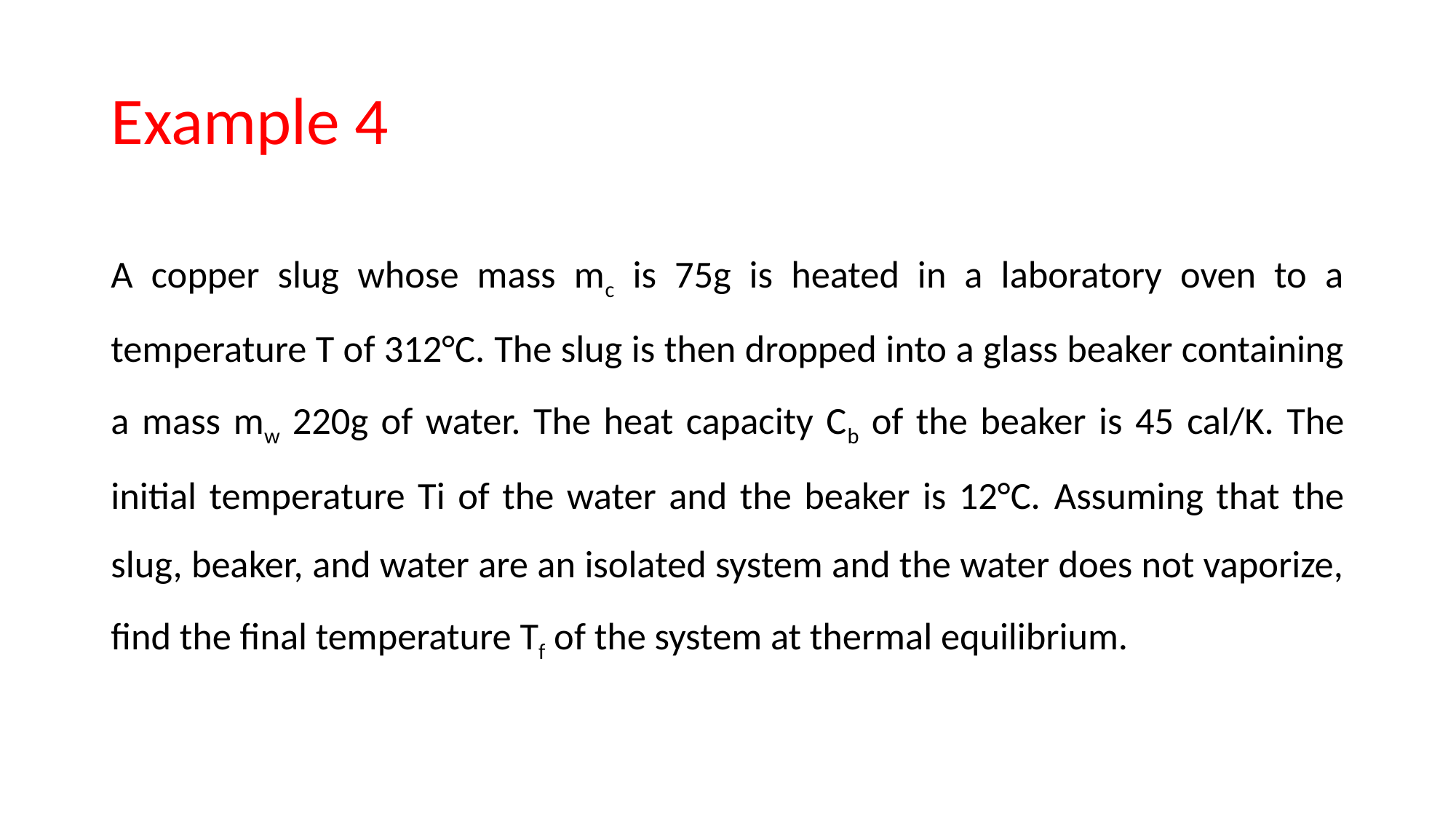

# Example 4
A copper slug whose mass mc is 75g is heated in a laboratory oven to a temperature T of 312°C. The slug is then dropped into a glass beaker containing a mass mw 220g of water. The heat capacity Cb of the beaker is 45 cal/K. The initial temperature Ti of the water and the beaker is 12°C. Assuming that the slug, beaker, and water are an isolated system and the water does not vaporize, ﬁnd the ﬁnal temperature Tf of the system at thermal equilibrium.